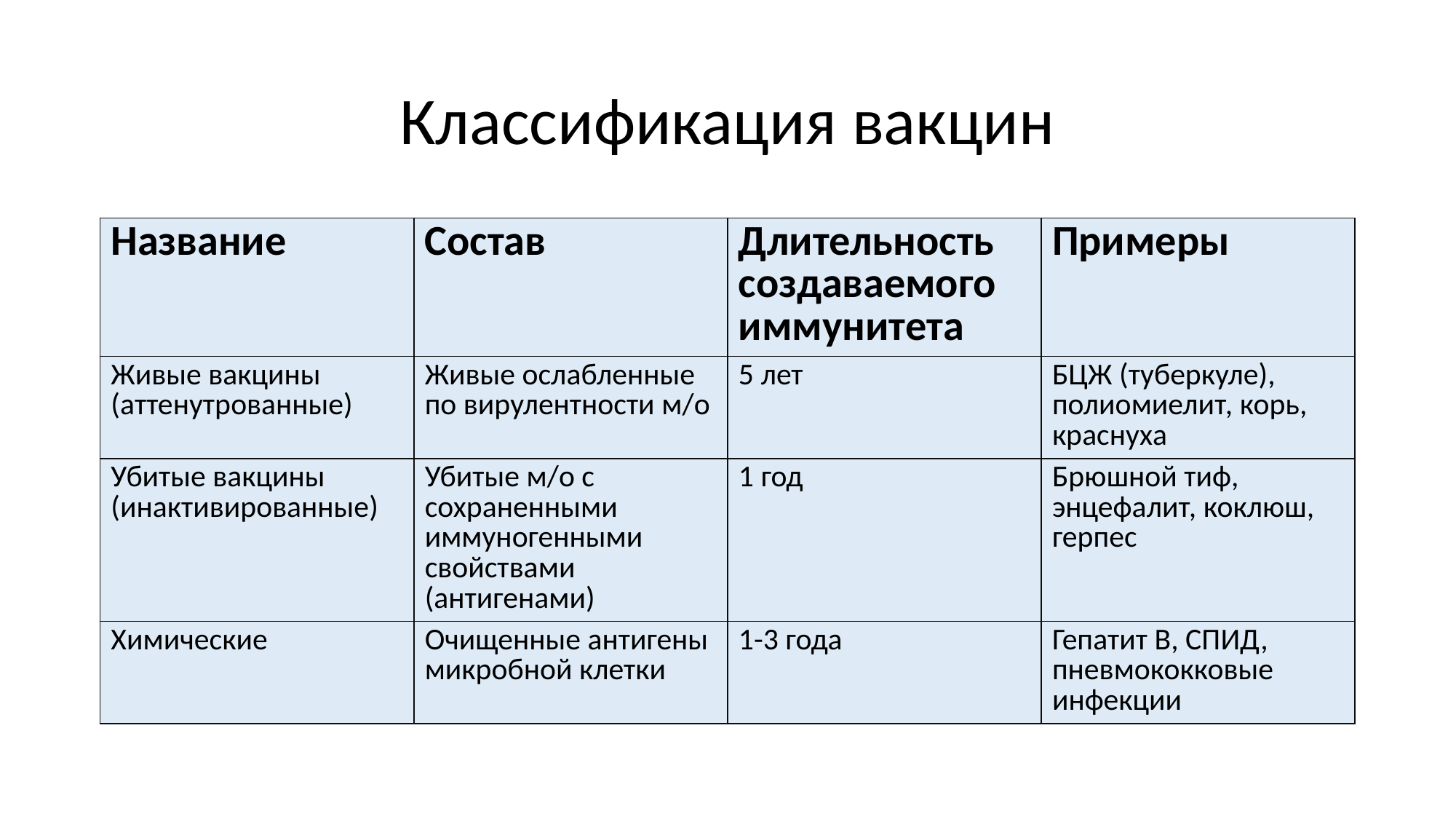

# Классификация вакцин
| Название | Состав | Длительность создаваемого иммунитета | Примеры |
| --- | --- | --- | --- |
| Живые вакцины (аттенутрованные) | Живые ослабленные по вирулентности м/о | 5 лет | БЦЖ (туберкуле), полиомиелит, корь, краснуха |
| Убитые вакцины (инактивированные) | Убитые м/о с сохраненными иммуногенными свойствами (антигенами) | 1 год | Брюшной тиф, энцефалит, коклюш, герпес |
| Химические | Очищенные антигены микробной клетки | 1-3 года | Гепатит В, СПИД, пневмококковые инфекции |